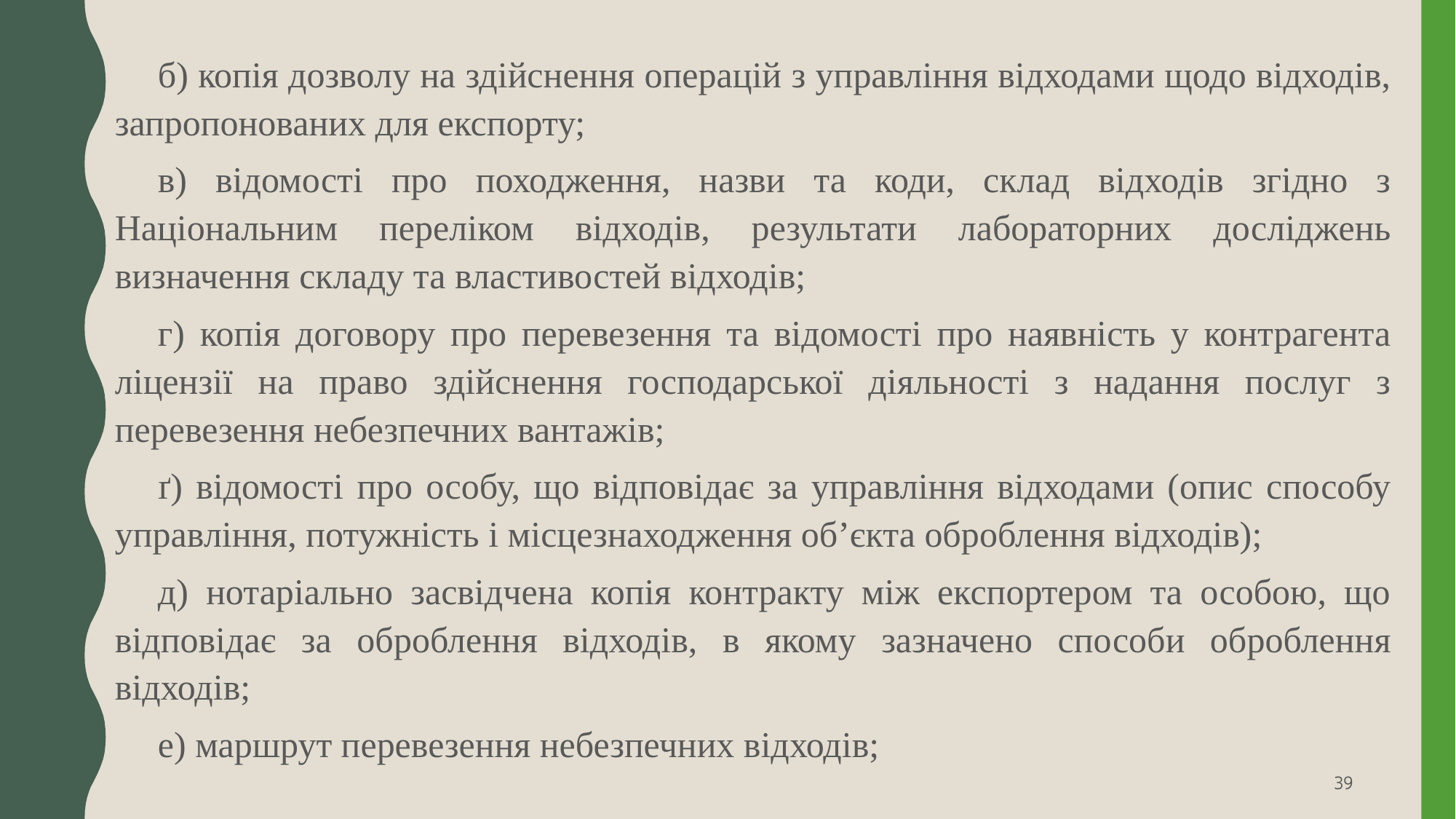

б) копія дозволу на здійснення операцій з управління відходами щодо відходів, запропонованих для експорту;
в) відомості про походження, назви та коди, склад відходів згідно з Національним переліком відходів, результати лабораторних досліджень визначення складу та властивостей відходів;
г) копія договору про перевезення та відомості про наявність у контрагента ліцензії на право здійснення господарської діяльності з надання послуг з перевезення небезпечних вантажів;
ґ) відомості про особу, що відповідає за управління відходами (опис способу управління, потужність і місцезнаходження об’єкта оброблення відходів);
д) нотаріально засвідчена копія контракту між експортером та особою, що відповідає за оброблення відходів, в якому зазначено способи оброблення відходів;
е) маршрут перевезення небезпечних відходів;
39